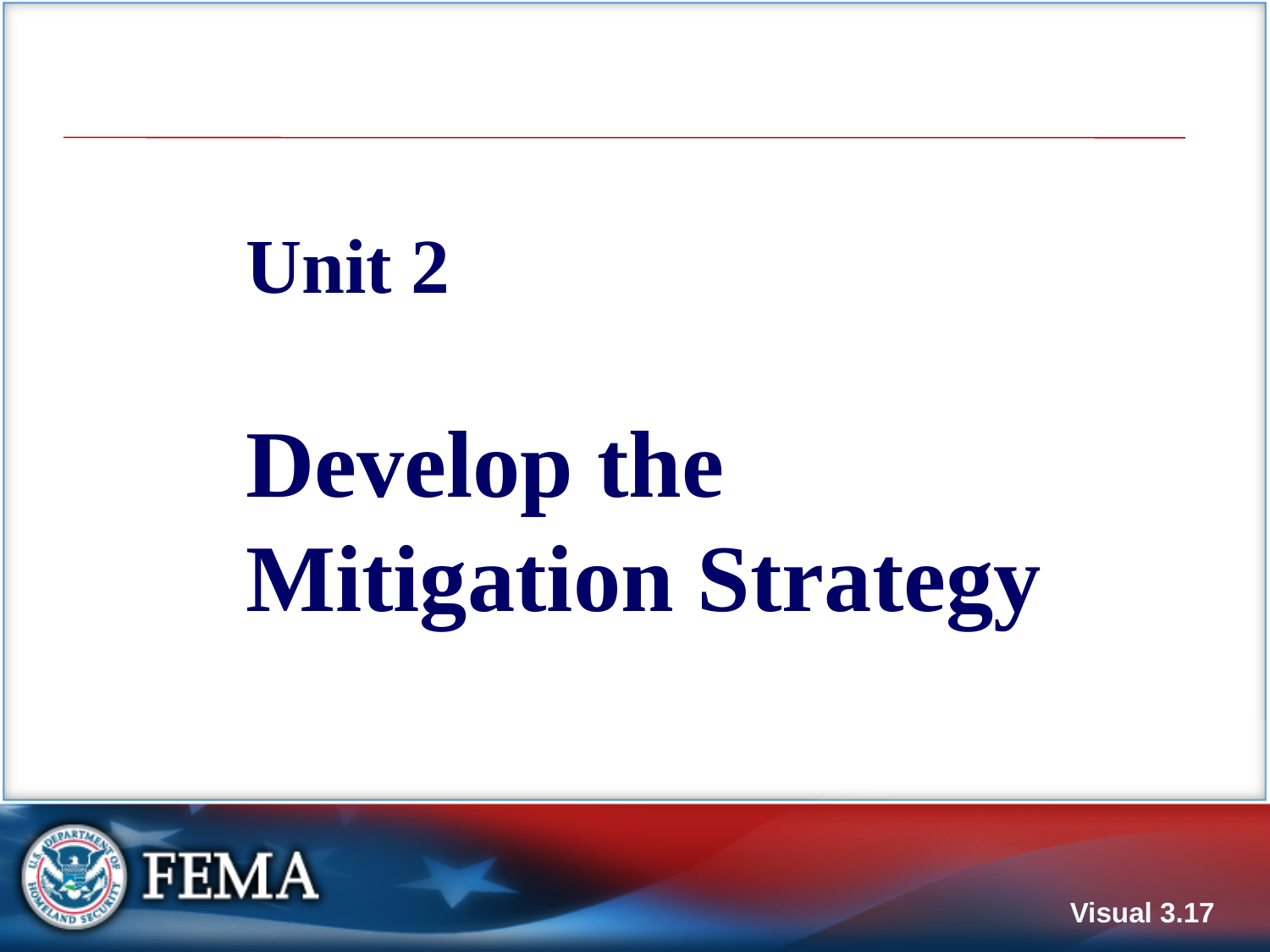

# Unit 2 Develop the Mitigation Strategy
Visual 3.17